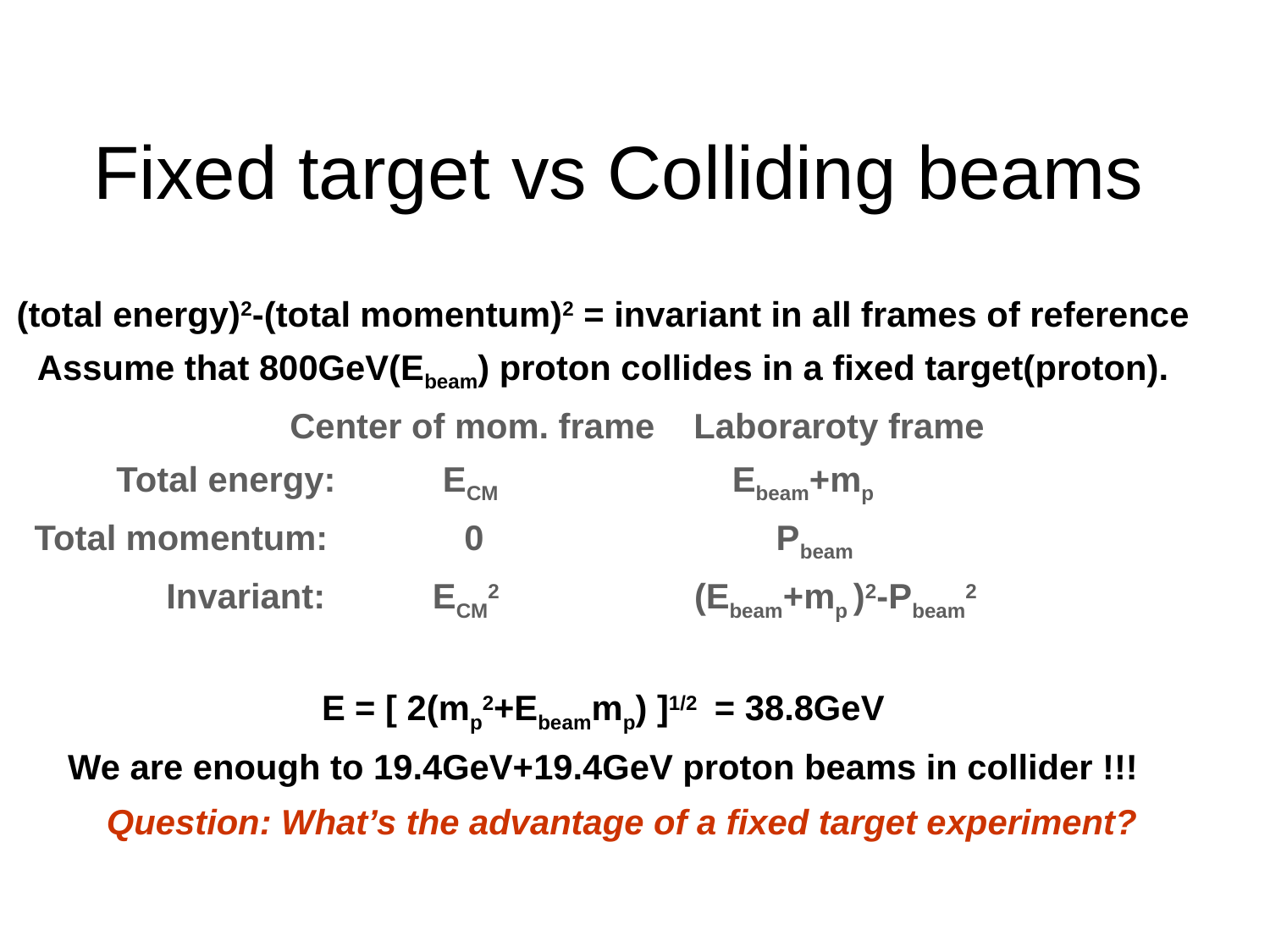

# Fixed target vs Colliding beams
(total energy)2-(total momentum)2 = invariant in all frames of reference
Assume that 800GeV(Ebeam) proton collides in a fixed target(proton).
       Center of mom. frame    Laboraroty frame
      Total energy:           ECM                        Ebeam+mp
Total momentum:              0                              Pbeam
Invariant:           ECM2                    (Ebeam+mp )2-Pbeam2

E = [ 2(mp2+Ebeammp) ]1/2   = 38.8GeV
We are enough to 19.4GeV+19.4GeV proton beams in collider !!!
Question: What’s the advantage of a fixed target experiment?